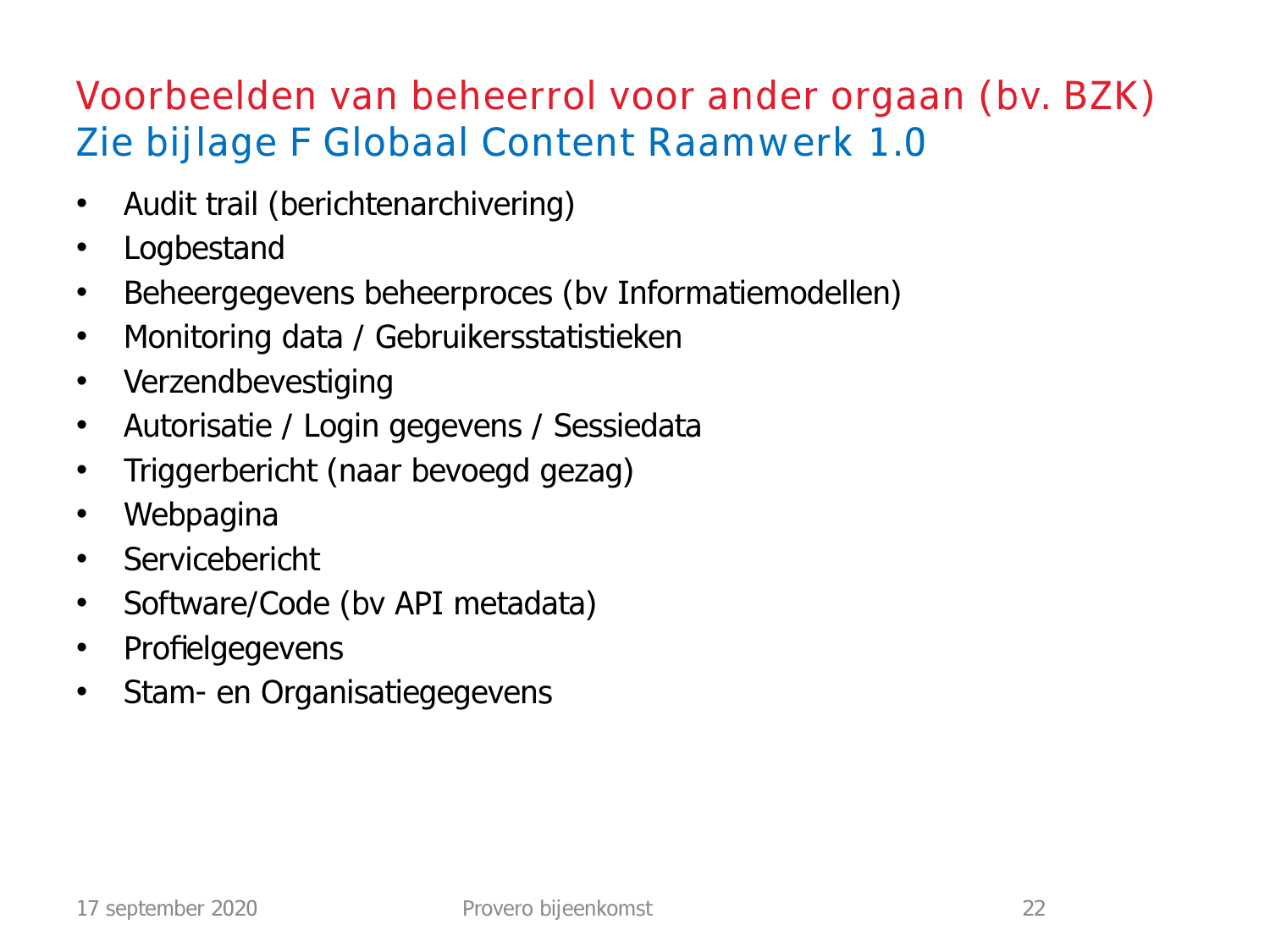

# Voorbeelden van beheerrol voor ander orgaan (bv. BZK) Zie bijlage F Globaal Content Raamwerk 1.0
Audit trail (berichtenarchivering)
Logbestand
Beheergegevens beheerproces (bv Informatiemodellen)
Monitoring data / Gebruikersstatistieken
Verzendbevestiging
Autorisatie / Login gegevens / Sessiedata
Triggerbericht (naar bevoegd gezag)
Webpagina
Servicebericht
Software/Code (bv API metadata)
Profielgegevens
Stam- en Organisatiegegevens

17 september 2020
Provero bijeenkomst
22